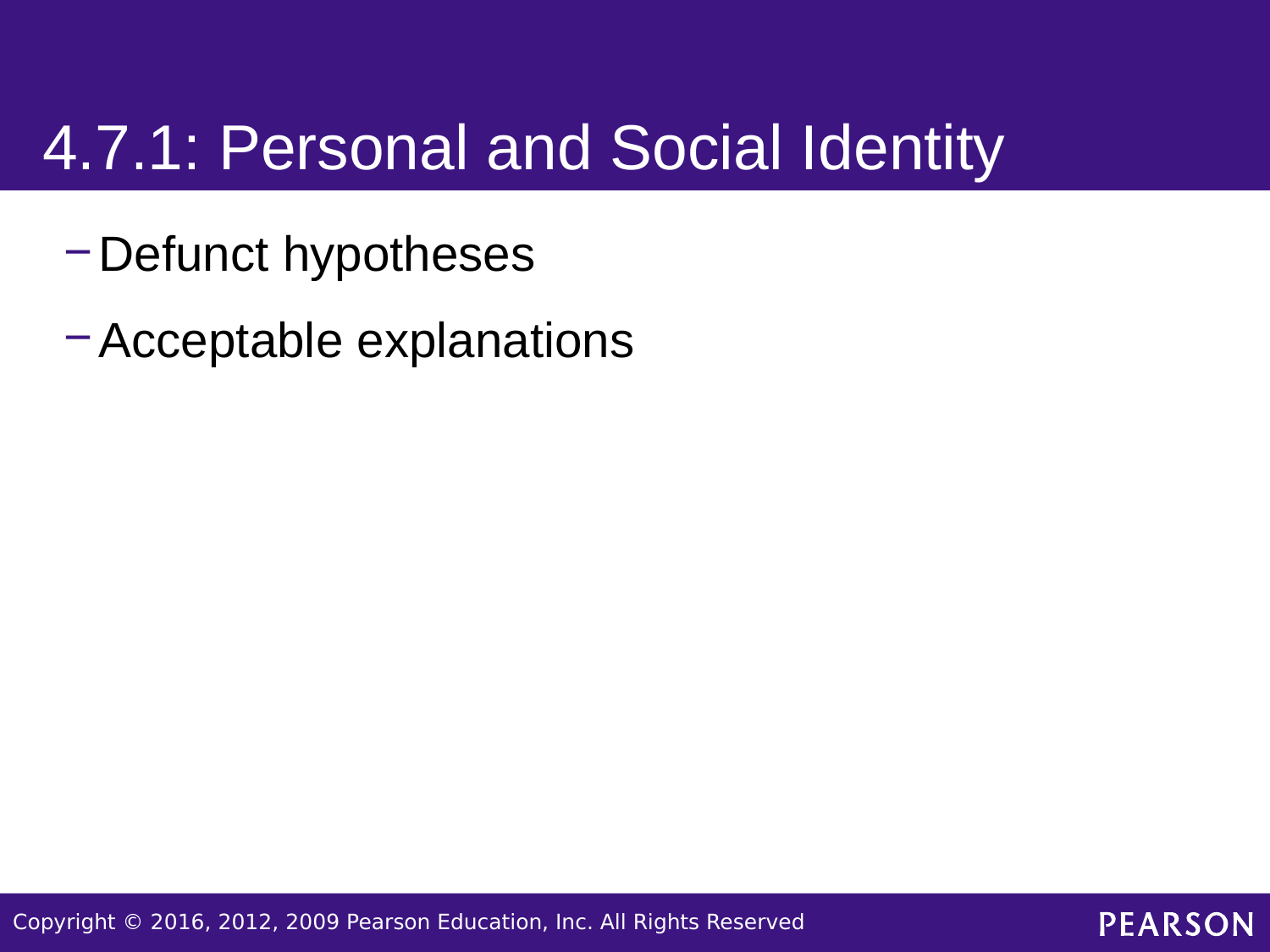

# 4.7.1: Personal and Social Identity
Defunct hypotheses
Acceptable explanations